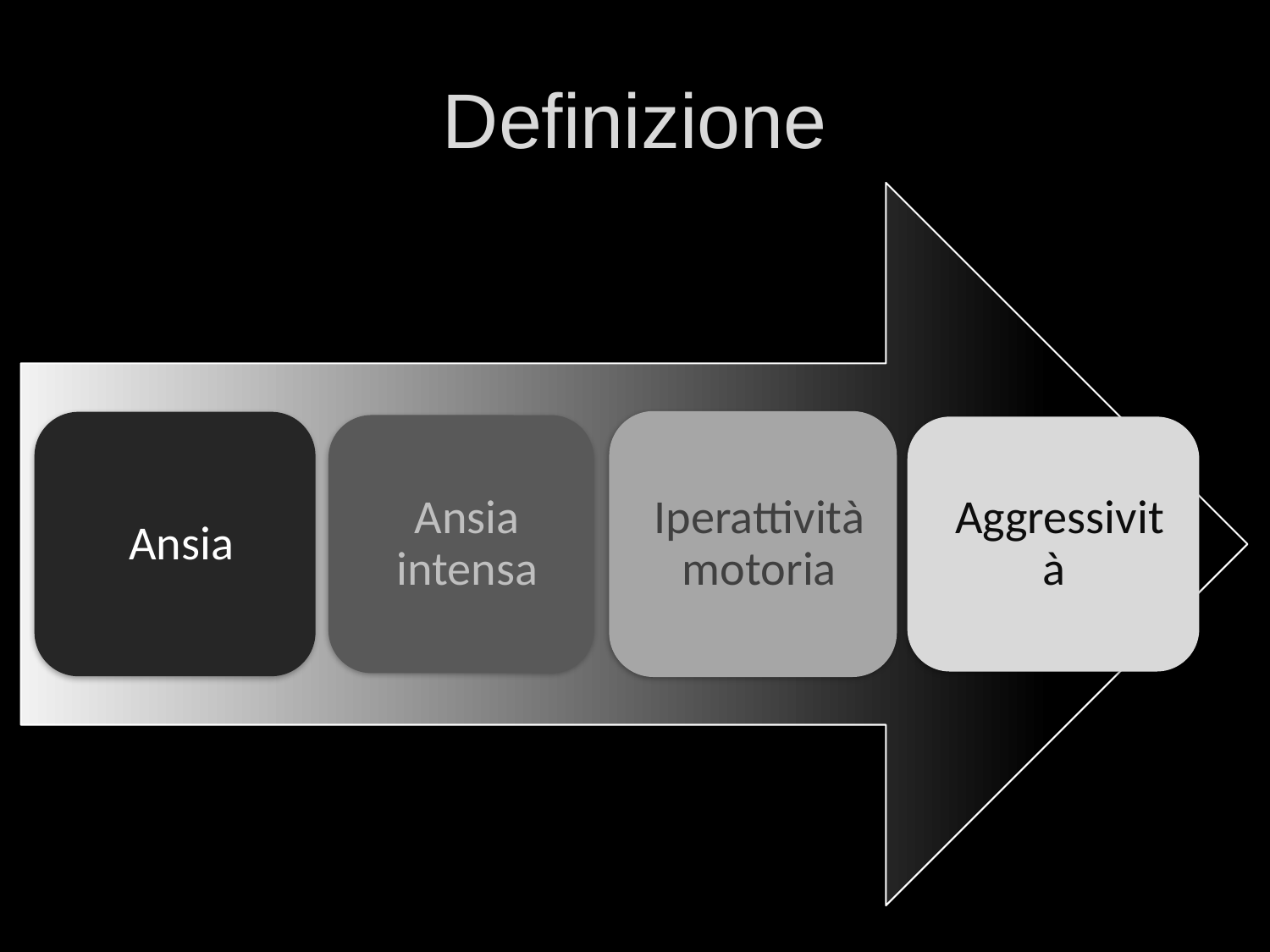

# Definizione
Ansia
Ansia intensa
Iperattività motoria
Aggressività